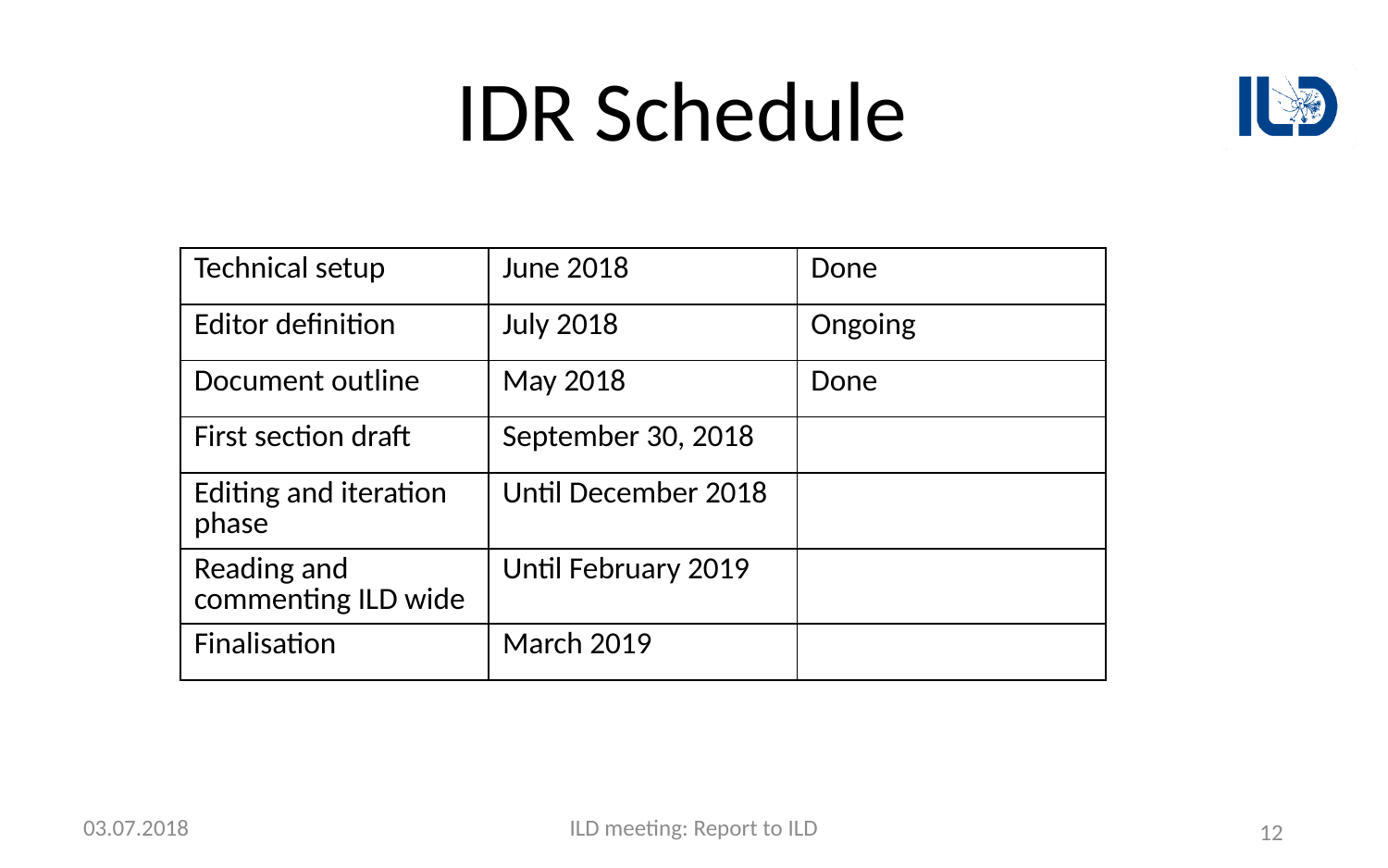

# IDR Schedule
| Technical setup | June 2018 | Done |
| --- | --- | --- |
| Editor definition | July 2018 | Ongoing |
| Document outline | May 2018 | Done |
| First section draft | September 30, 2018 |  |
| Editing and iteration phase | Until December 2018 |  |
| Reading and commenting ILD wide | Until February 2019 |  |
| Finalisation | March 2019 |  |
03.07.2018
ILD meeting: Report to ILD
12